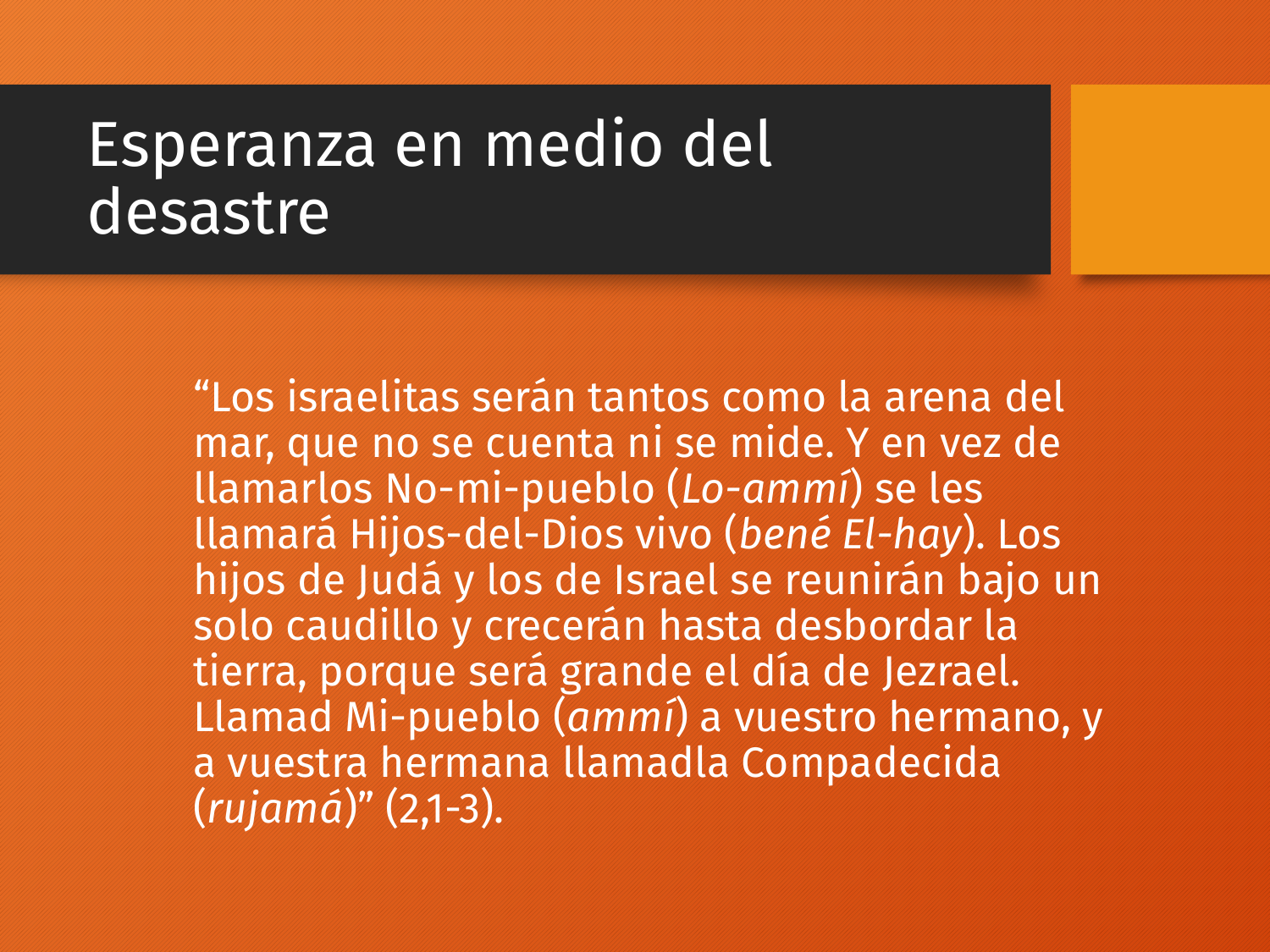

# Esperanza en medio del desastre
“Los israelitas serán tantos como la arena del mar, que no se cuenta ni se mide. Y en vez de llamarlos No-mi-pueblo (Lo-ammí) se les llamará Hijos-del-Dios vivo (bené El-hay). Los hijos de Judá y los de Israel se reunirán bajo un solo caudillo y crecerán hasta desbordar la tierra, porque será grande el día de Jezrael. Llamad Mi-pueblo (ammí) a vuestro hermano, y a vuestra hermana llamadla Compadecida (rujamá)” (2,1-3).